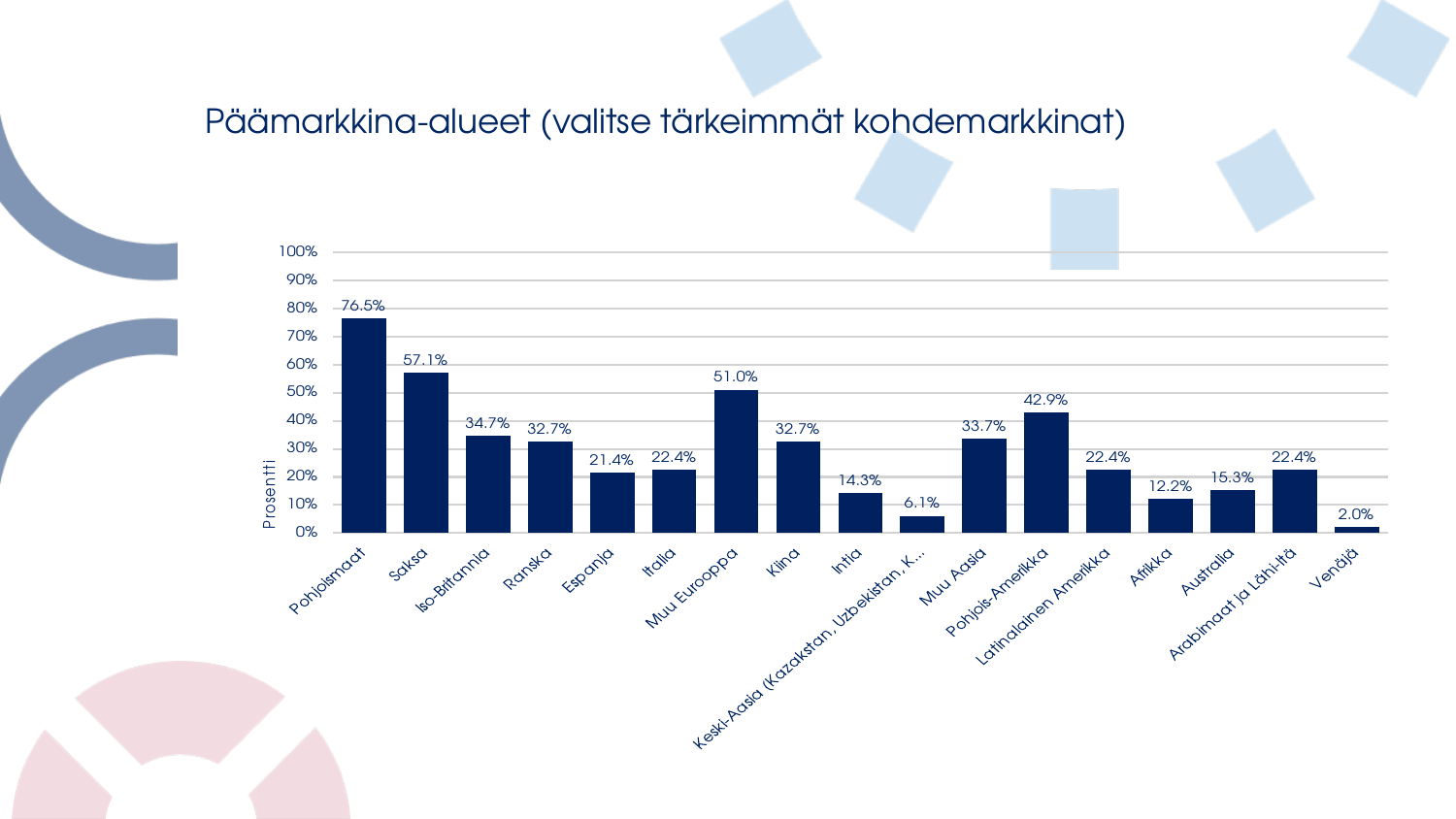

# Päämarkkina-alueet (valitse tärkeimmät kohdemarkkinat)

### Chart

| Category | Päämarkkina-alueet (valitse tärkeimmät kohdemarkkinat) |
|---|---|
| Pohjoismaat | 0.7653061224489796 |
| Saksa | 0.5714285714285714 |
| Iso-Britannia | 0.3469387755102041 |
| Ranska | 0.32653061224489793 |
| Espanja | 0.21428571428571427 |
| Italia | 0.22448979591836735 |
| Muu Eurooppa | 0.5102040816326531 |
| Kiina | 0.32653061224489793 |
| Intia | 0.14285714285714285 |
| Keski-Aasia (Kazakstan, Uzbekistan, Kirgisia, Tadzikistan, Turkmenistan) | 0.061224489795918366 |
| Muu Aasia | 0.336734693877551 |
| Pohjois-Amerikka | 0.42857142857142855 |
| Latinalainen Amerikka | 0.22448979591836735 |
| Afrikka | 0.12244897959183673 |
| Australia | 0.15306122448979592 |
| Arabimaat ja Lähi-Itä | 0.22448979591836735 |
| Venäjä | 0.02040816326530612 |